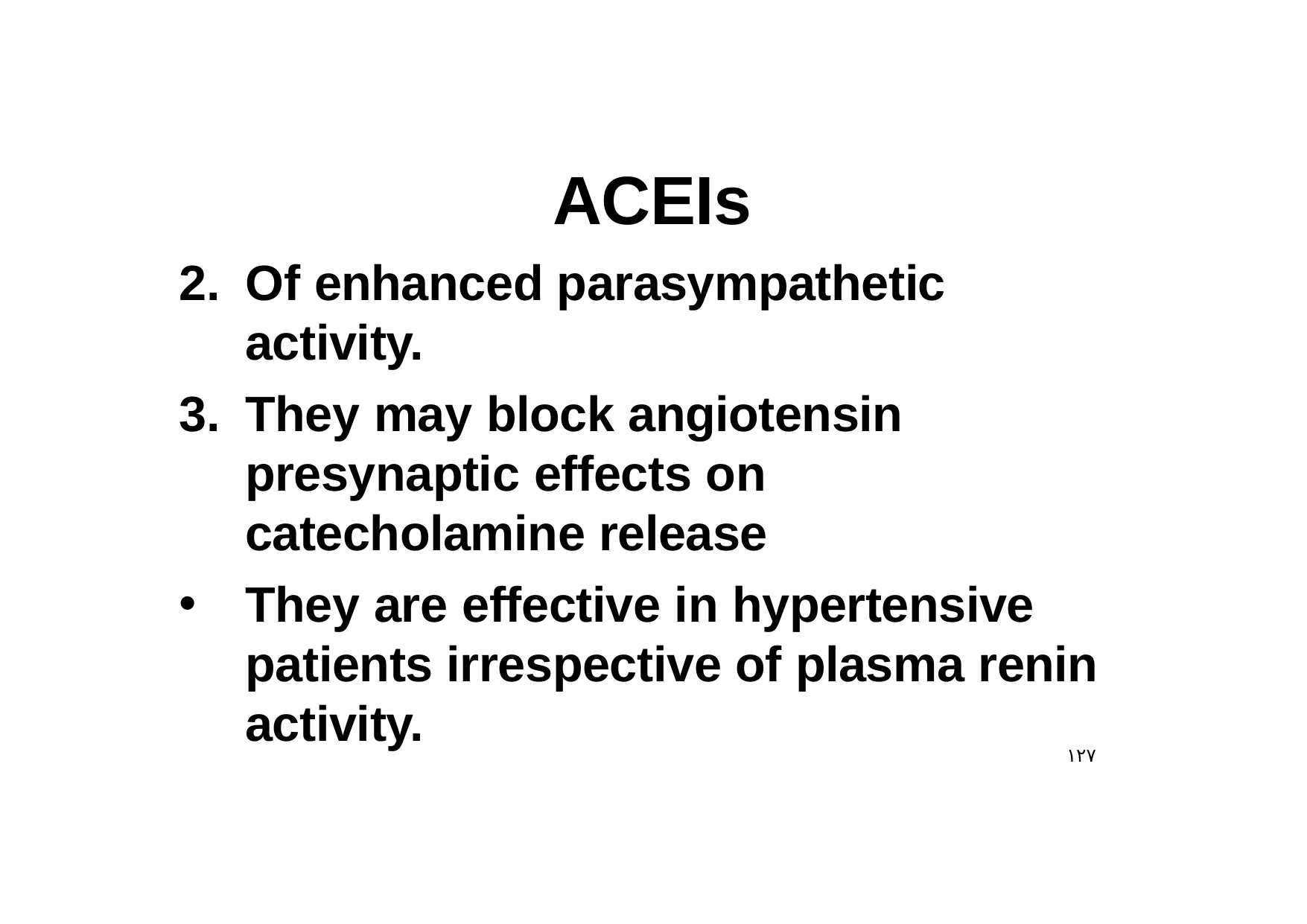

# ACEIs
Of enhanced parasympathetic activity.
They may block angiotensin presynaptic effects on catecholamine release
They are effective in hypertensive patients irrespective of plasma renin activity.

١٢٧